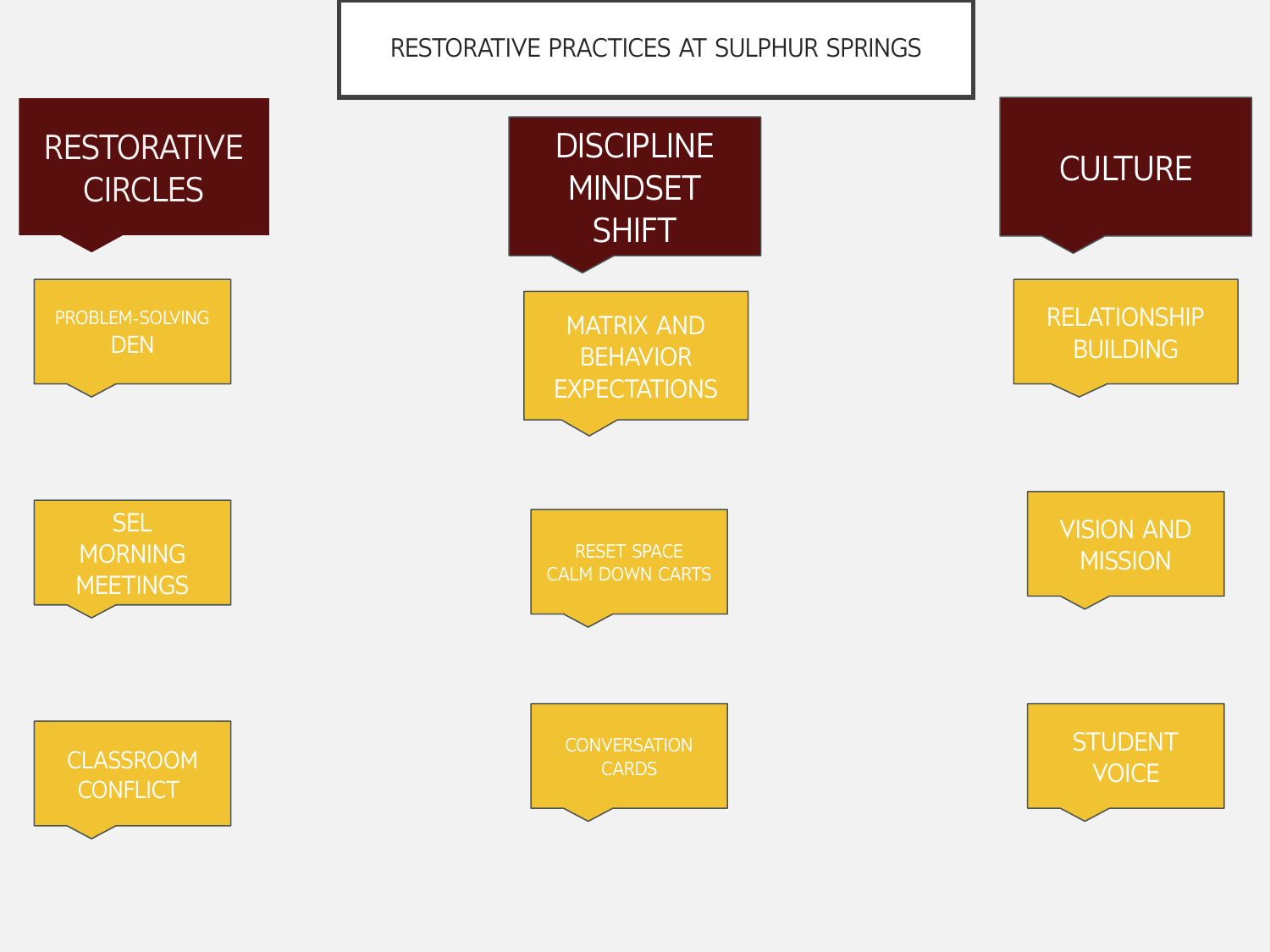

# RESTORATIVE PRACTICES AT SULPHUR SPRINGS
RESTORATIVE
CIRCLES
CULTURE
DISCIPLINE
MINDSET SHIFT
PROBLEM-SOLVING
DEN
RELATIONSHIP BUILDING
MATRIX AND BEHAVIOR EXPECTATIONS
VISION AND MISSION
SEL
MORNING
MEETINGS
RESET SPACE
CALM DOWN CARTS
CONVERSATION CARDS
STUDENT VOICE
CLASSROOM CONFLICT